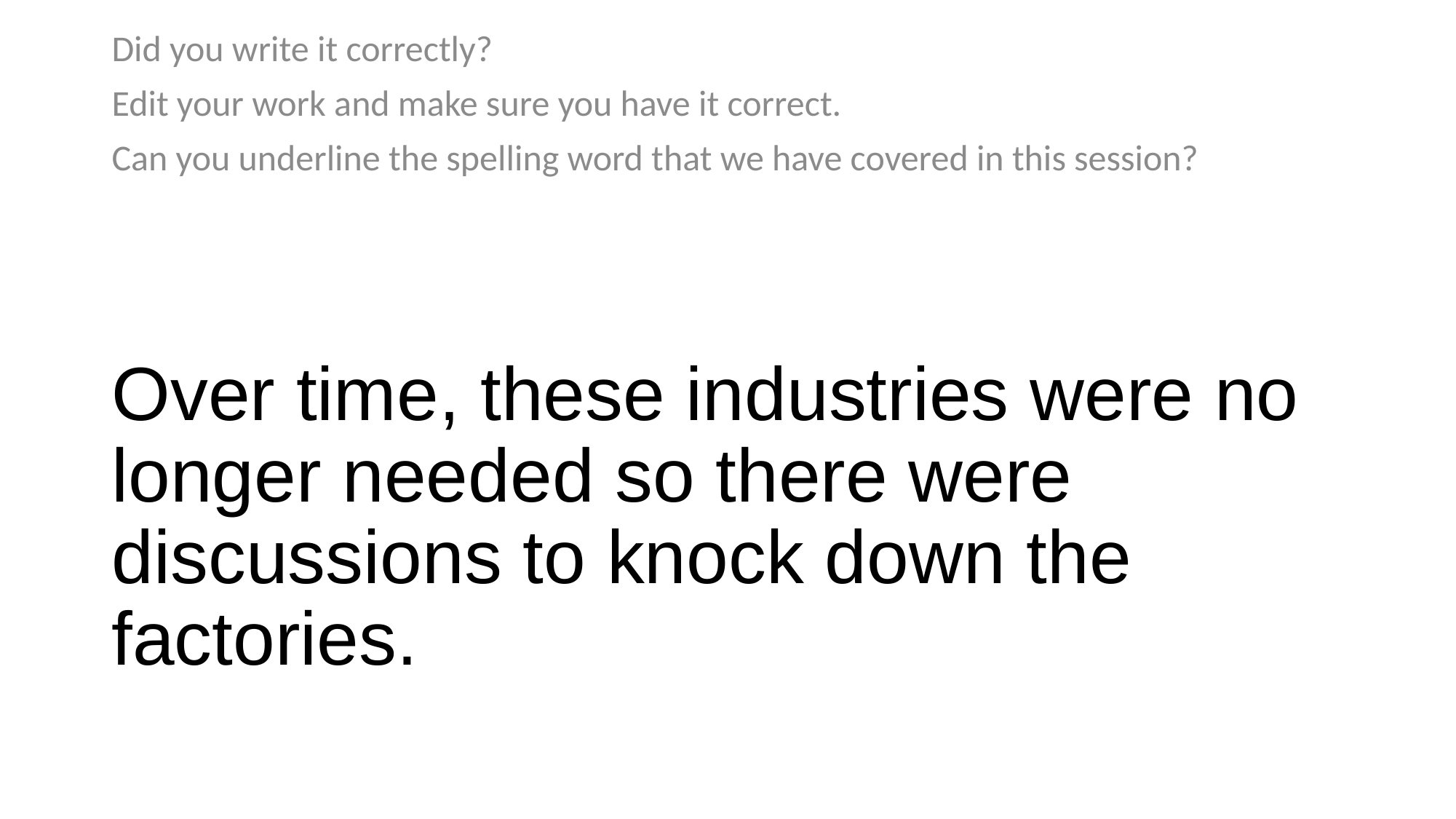

Did you write it correctly?
Edit your work and make sure you have it correct.
Can you underline the spelling word that we have covered in this session?
# Over time, these industries were no longer needed so there were discussions to knock down the  factories.